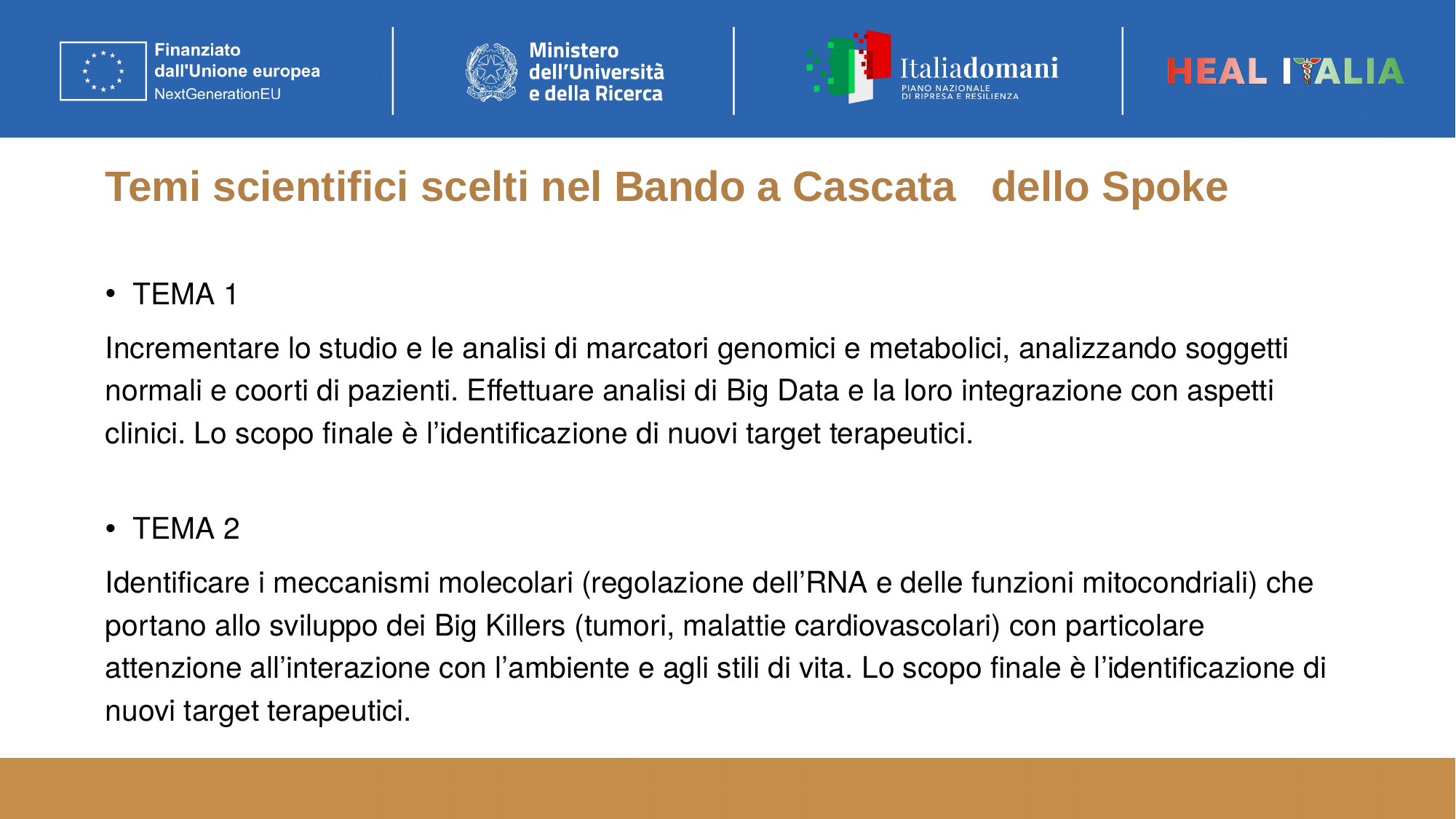

# Temi scientifici scelti nel Bando a Cascata   dello Spoke
TEMA 1
Incrementare lo studio e le analisi di marcatori genomici e metabolici, analizzando soggetti normali e coorti di pazienti. Effettuare analisi di Big Data e la loro integrazione con aspetti clinici. Lo scopo finale è l’identificazione di nuovi target terapeutici.

TEMA 2
Identificare i meccanismi molecolari (regolazione dell’RNA e delle funzioni mitocondriali) che portano allo sviluppo dei Big Killers (tumori, malattie cardiovascolari) con particolare attenzione all’interazione con l’ambiente e agli stili di vita. Lo scopo finale è l’identificazione di nuovi target terapeutici.